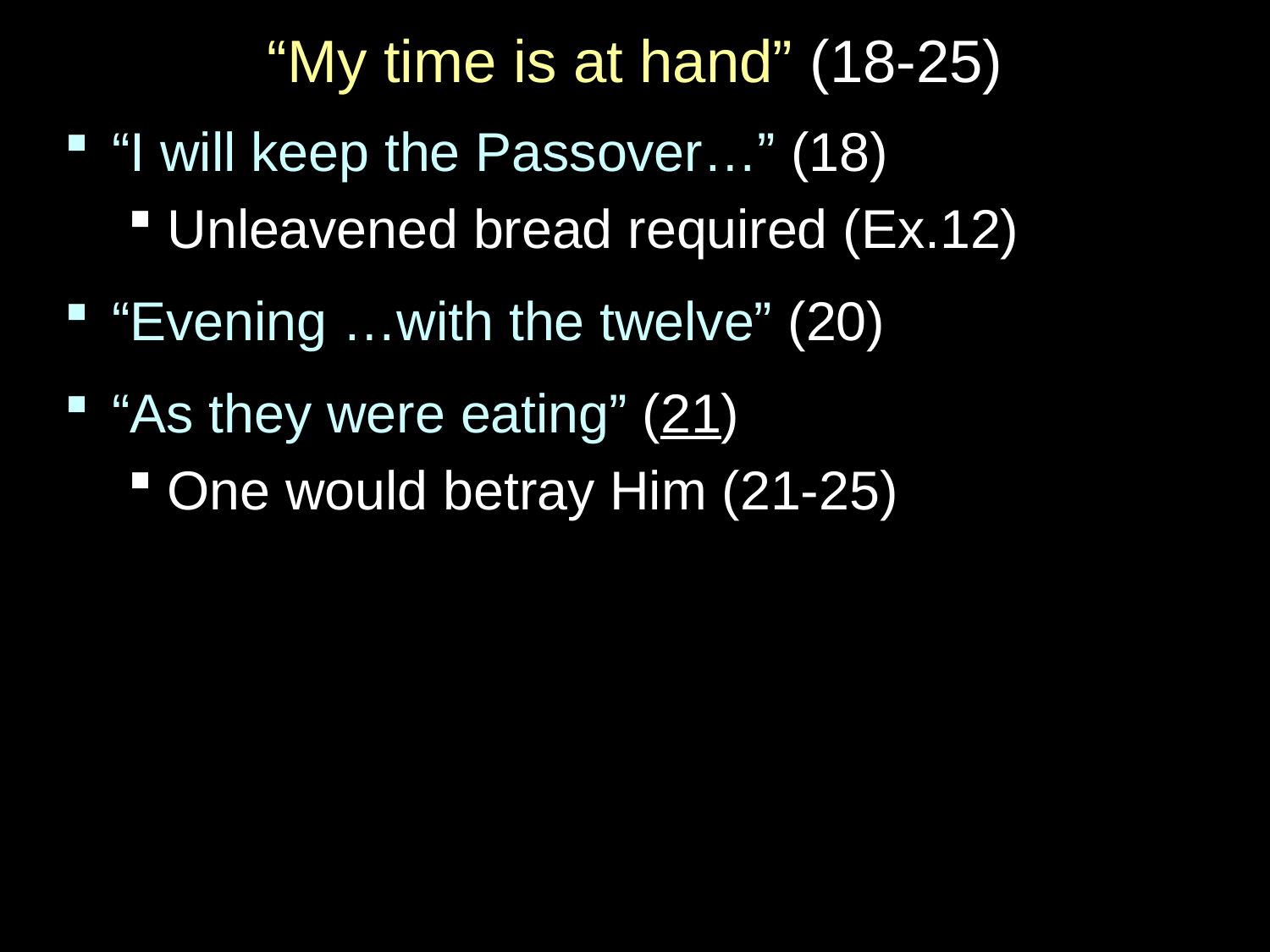

# “My time is at hand” (18-25)
“I will keep the Passover…” (18)
Unleavened bread required (Ex.12)
“Evening …with the twelve” (20)
“As they were eating” (21)
One would betray Him (21-25)